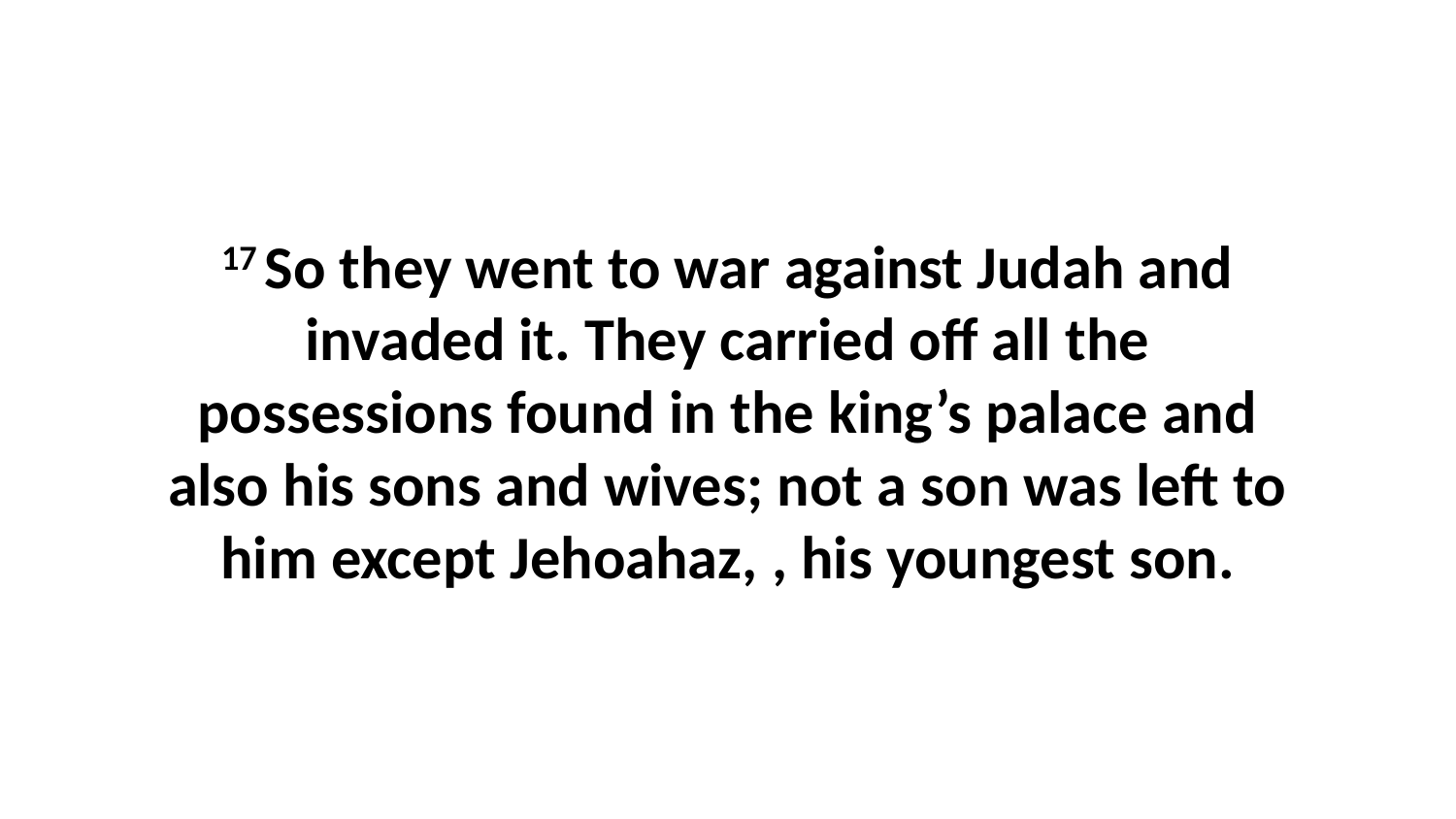

17 So they went to war against Judah and invaded it. They carried off all the possessions found in the king’s palace and also his sons and wives; not a son was left to him except Jehoahaz, , his youngest son.